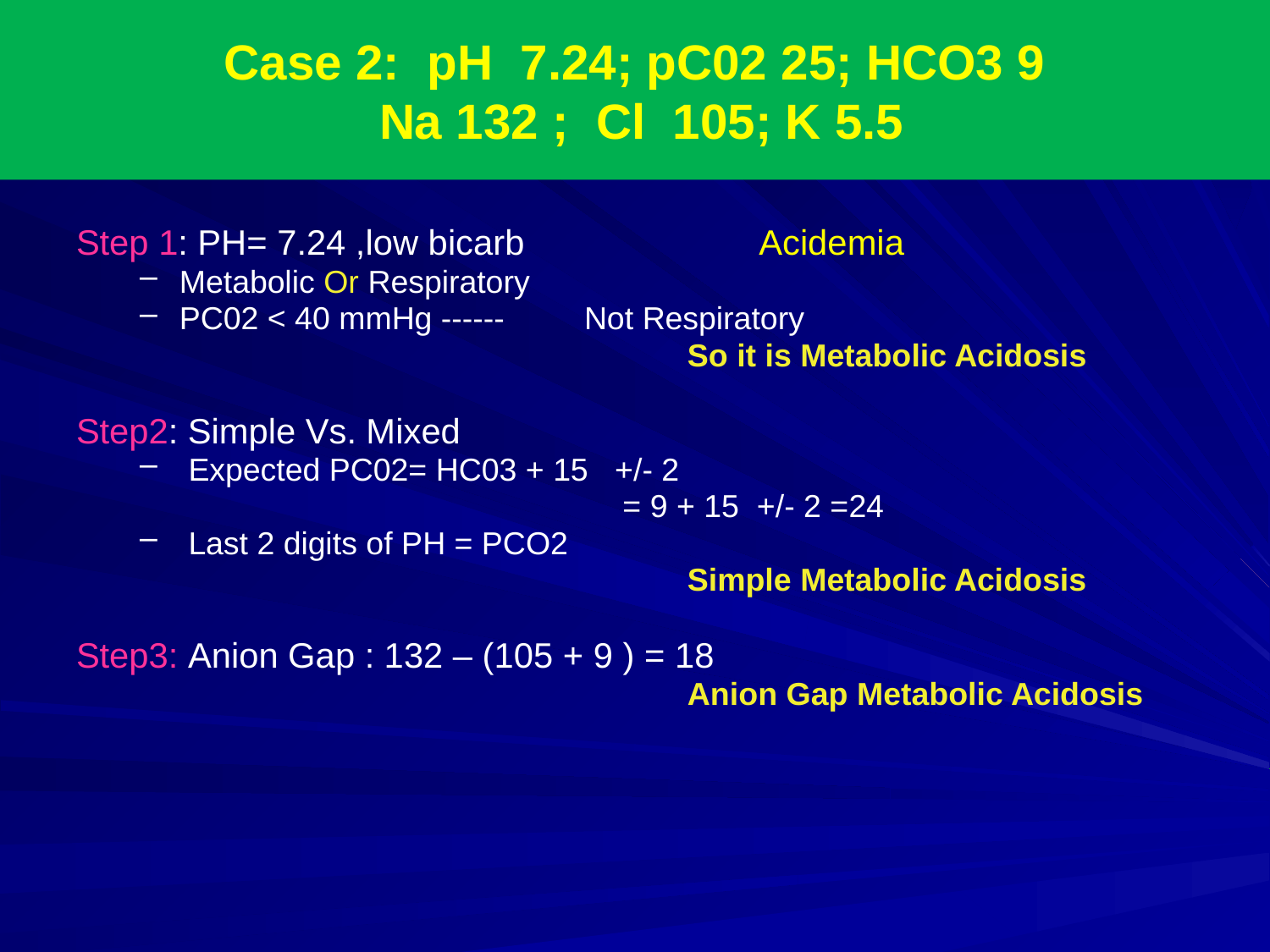

# Case 2:  pH  7.24; pC02 25; HCO3 9 Na 132 ;  Cl  105; K 5.5
Step 1: PH= 7.24 ,low bicarb   		Acidemia
Metabolic Or Respiratory
PC02 < 40 mmHg ------         Not Respiratory
					So it is Metabolic Acidosis

Step2: Simple Vs. Mixed
 Expected PC02= HC03 + 15   +/- 2
				       = 9 + 15  +/- 2 =24
 Last 2 digits of PH = PCO2
					Simple Metabolic Acidosis

Step3: Anion Gap : 132 – (105 + 9 ) = 18
					Anion Gap Metabolic Acidosis